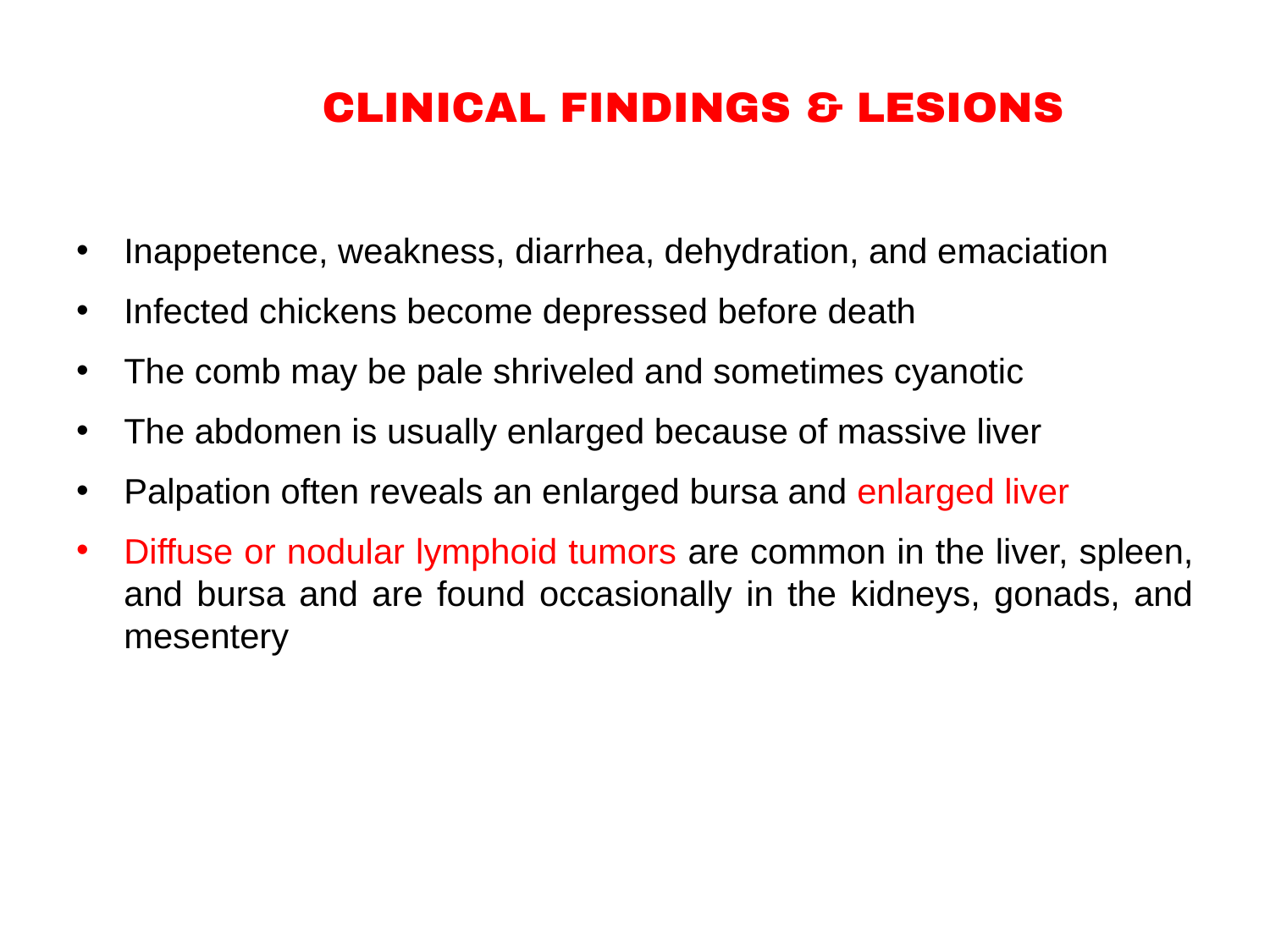

CLINICAL FINDINGS & LESIONS
Inappetence, weakness, diarrhea, dehydration, and emaciation
Infected chickens become depressed before death
The comb may be pale shriveled and sometimes cyanotic
The abdomen is usually enlarged because of massive liver
Palpation often reveals an enlarged bursa and enlarged liver
Diffuse or nodular lymphoid tumors are common in the liver, spleen, and bursa and are found occasionally in the kidneys, gonads, and mesentery